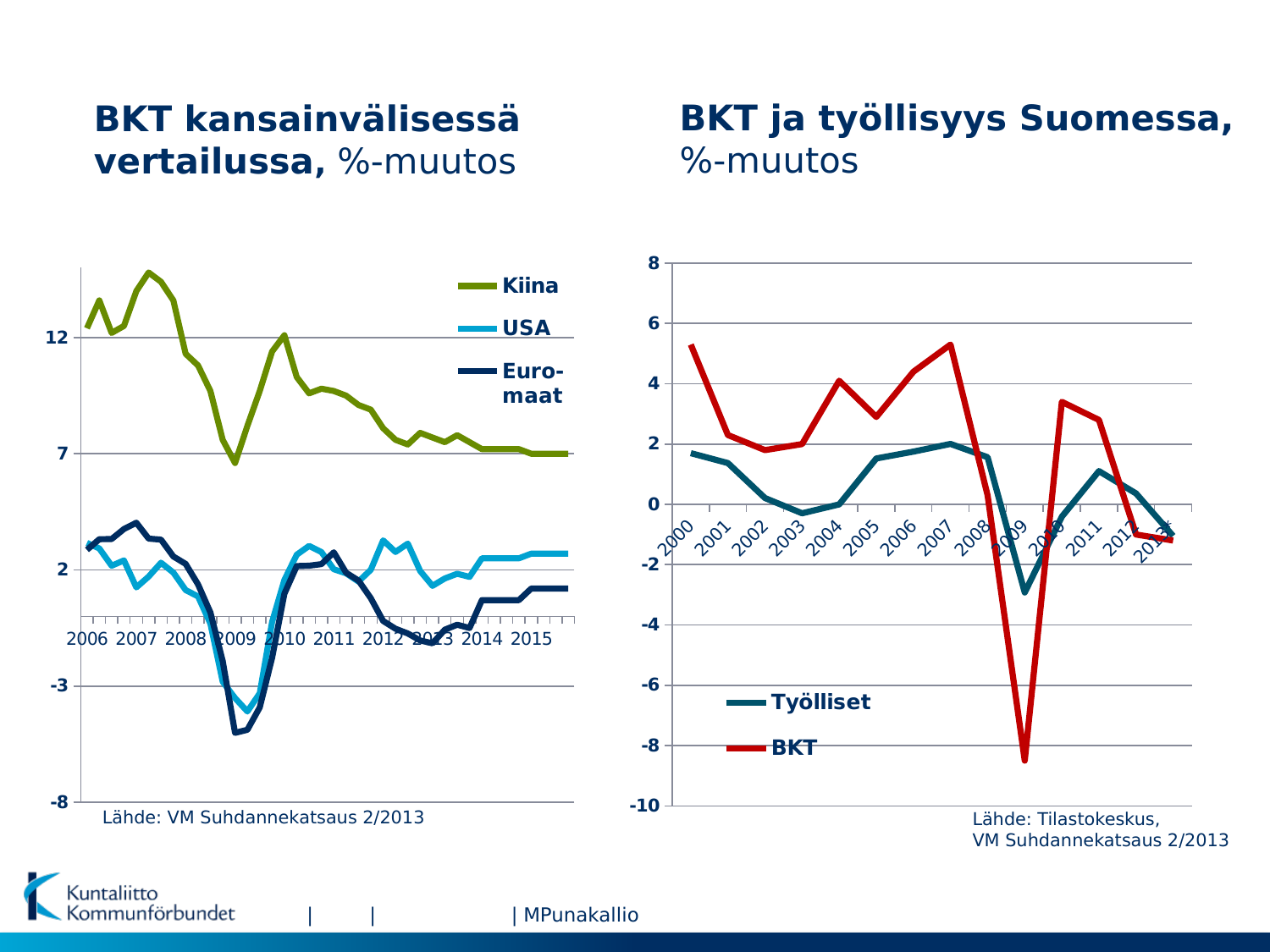

BKT ja työllisyys Suomessa,
%-muutos
BKT kansainvälisessä
vertailussa, %-muutos

### Chart

| Category |  |  |
|---|---|---|
| 2000 | 1.6986062717770034 | 5.3 |
| 2001 | 1.3704496788008669 | 2.3 |
| 2002 | 0.21123785382339832 | 1.8 |
| 2003 | -0.295109612141653 | 2.0 |
| 2004 | 0.0 | 4.1 |
| 2005 | 1.5221987315010566 | 2.9 |
| 2006 | 1.7492711370262315 | 4.4 |
| 2007 | 2.005730659025784 | 5.3 |
| 2008 | 1.5650080256821797 | 0.3 |
| 2009 | -2.9237455551165525 | -8.5 |
| 2010 | -0.40700040700040185 | 3.4 |
| 2011 | 1.103391908459339 | 2.8 |
| 2012 | 0.3637833468068008 | -1.0 |
| 2013* | -1.0471204188481686 | -1.2 |

### Chart

| Category |  |  |  |
|---|---|---|---|
| 2006 | 12.4 | 3.16369622790066 | 2.862895472647189 |
|  | 13.6 | 2.9238279263703855 | 3.3221007163431358 |
|  | 12.2 | 2.1788909848385614 | 3.3291528813959546 |
|  | 12.5 | 2.410690101423547 | 3.762959258348338 |
| 2007 | 14.0 | 1.2488725456185297 | 4.033776629123852 |
|  | 14.8 | 1.7123659898226413 | 3.346907424020658 |
|  | 14.4 | 2.308155548754597 | 3.3038516722142988 |
|  | 13.6 | 1.886681556365348 | 2.5792647704673626 |
| 2008 | 11.3 | 1.135573807402777 | 2.2594827815915512 |
|  | 10.8 | 0.8597408148594211 | 1.3786222941383015 |
|  | 9.7 | -0.31071783539674686 | 0.17227827626576647 |
|  | 7.6 | -2.810306701278725 | -1.9178040975383972 |
| 2009 | 6.6 | -3.5126946791725997 | -5.00929688453204 |
|  | 8.2 | -4.089652581797863 | -4.877216285108683 |
|  | 9.7 | -3.306585099071714 | -3.9150938818476098 |
|  | 11.4 | -0.2364300058365609 | -1.7825755574127078 |
| 2010 | 12.1 | 1.569992576392927 | 0.9768810536689961 |
|  | 10.3 | 2.654227381825121 | 2.166463568741034 |
|  | 9.6 | 3.033245572762857 | 2.182876912361715 |
|  | 9.8 | 2.76653974297954 | 2.251757285960666 |
| 2011 | 9.7 | 2.029689768585743 | 2.758017486499472 |
|  | 9.5 | 1.853844648796709 | 1.8804639751462626 |
|  | 9.1 | 1.5011221981481317 | 1.5430596909653418 |
|  | 8.9 | 2.005056060518332 | 0.7834328119252338 |
| 2012 | 8.1 | 3.272927920078992 | -0.1966397789821551 |
|  | 7.6 | 2.7738558324929214 | -0.5284563924896153 |
|  | 7.4 | 3.1330168089749937 | -0.7329560293693981 |
|  | 7.9 | 1.9524007718793819 | -1.0336252966231987 |
| 2013 | 7.7 | 1.316048480076485 | -1.1567233212096204 |
|  | 7.5 | 1.6335990579703414 | -0.5701188166870005 |
|  | 7.8 | 1.834956052013629 | -0.3578677572516482 |
|  | 7.5 | 1.7 | -0.5 |
| 2014 | 7.2 | 2.5 | 0.7 |
|  | 7.2 | 2.5 | 0.7 |
|  | 7.2 | 2.5 | 0.7 |
|  | 7.2 | 2.5 | 0.7 |
| 2015 | 7.0 | 2.7 | 1.2 |
|  | 7.0 | 2.7 | 1.2 |
|  | 7.0 | 2.7 | 1.2 |
|  | 7.0 | 2.7 | 1.2 |
Lähde: VM Suhdannekatsaus 2/2013
Lähde: Tilastokeskus,
VM Suhdannekatsaus 2/2013
MPunakallio